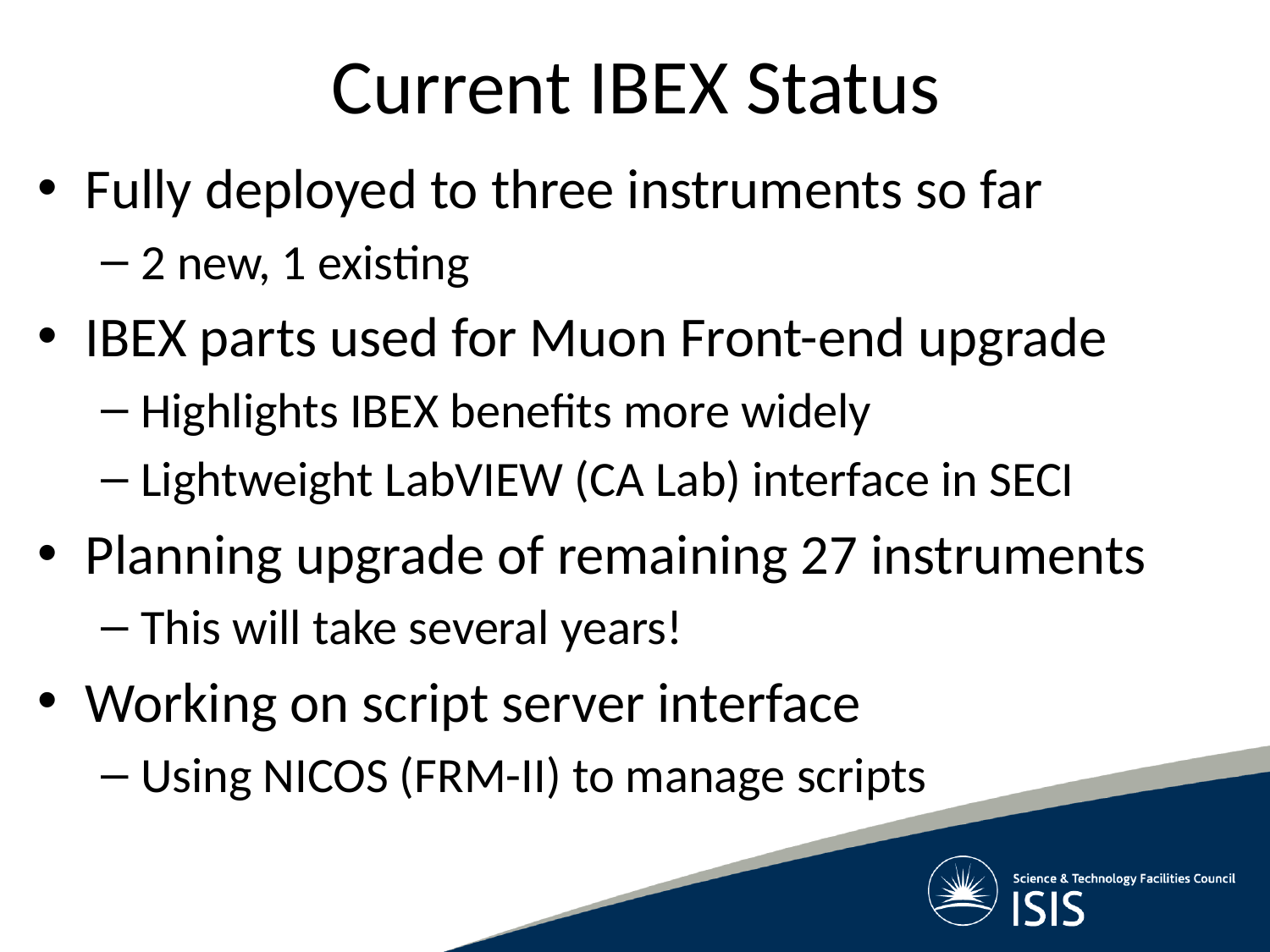

# Current IBEX Status
Fully deployed to three instruments so far
2 new, 1 existing
IBEX parts used for Muon Front-end upgrade
Highlights IBEX benefits more widely
Lightweight LabVIEW (CA Lab) interface in SECI
Planning upgrade of remaining 27 instruments
This will take several years!
Working on script server interface
Using NICOS (FRM-II) to manage scripts